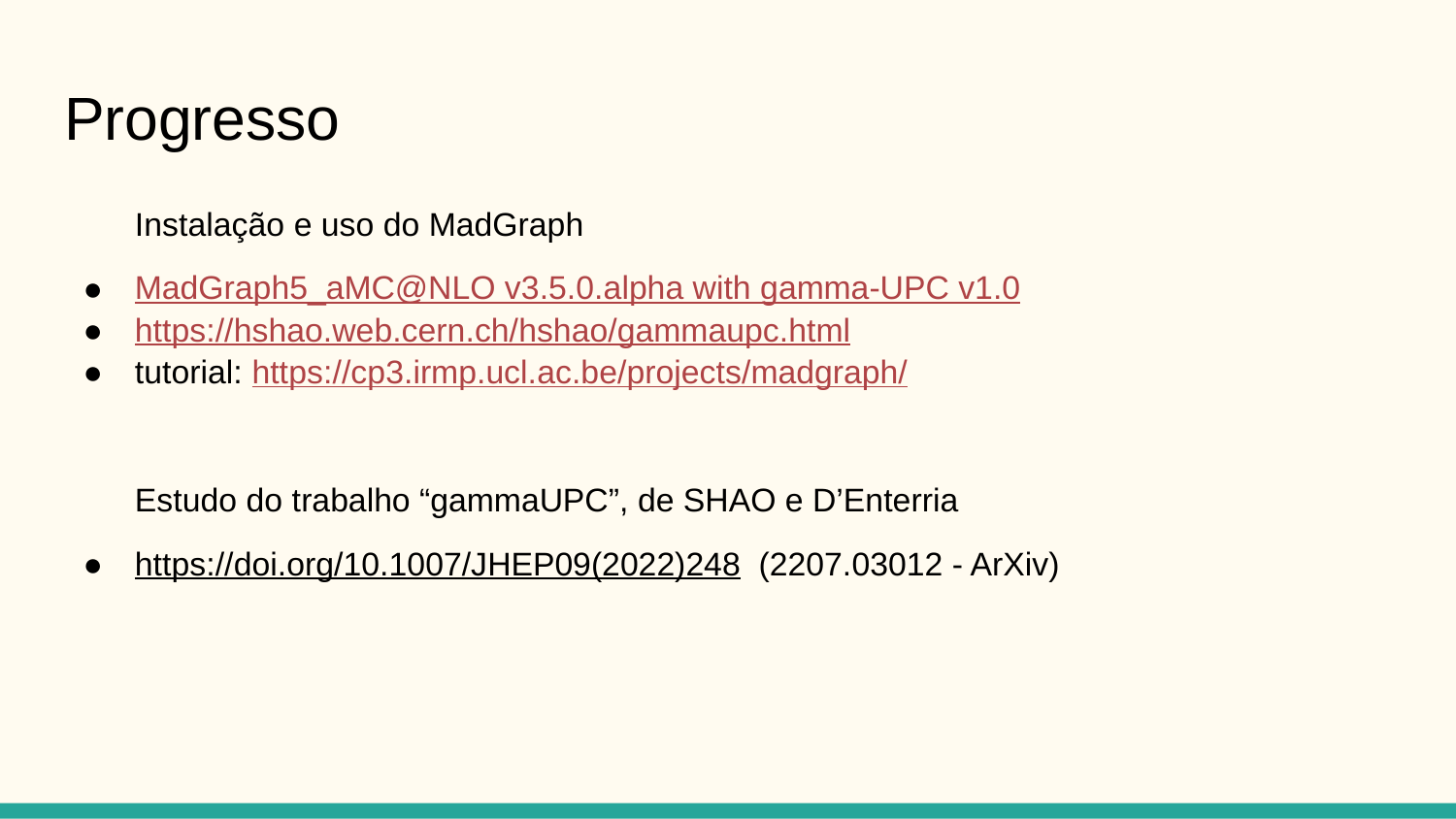

# Progresso
Instalação e uso do MadGraph
MadGraph5_aMC@NLO v3.5.0.alpha with gamma-UPC v1.0
https://hshao.web.cern.ch/hshao/gammaupc.html
tutorial: https://cp3.irmp.ucl.ac.be/projects/madgraph/

Estudo do trabalho “gammaUPC”, de SHAO e D’Enterria
https://doi.org/10.1007/JHEP09(2022)248  (2207.03012 - ArXiv)